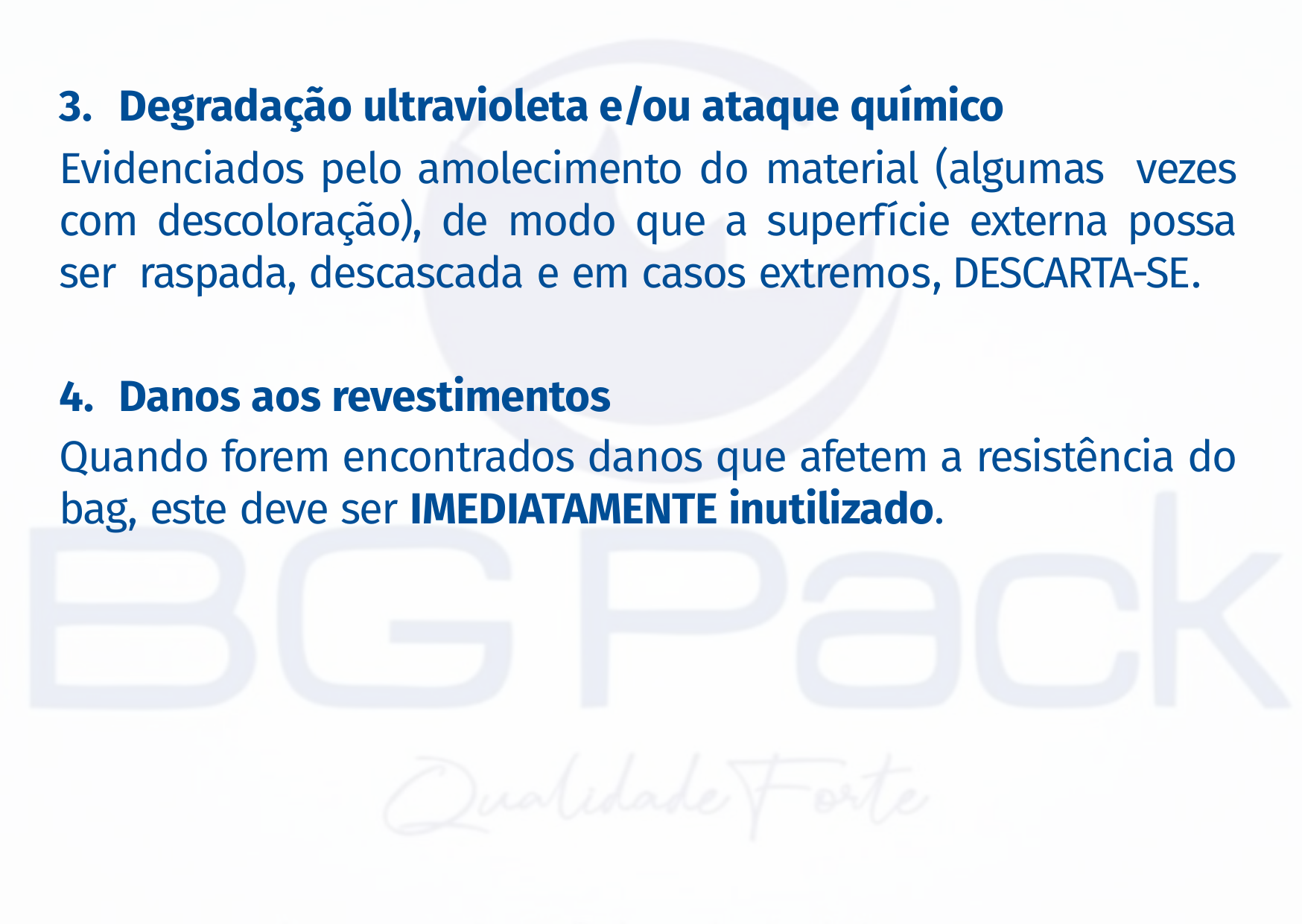

Degradação ultravioleta e/ou ataque químico
Evidenciados pelo amolecimento do material (algumas  vezes com descoloração), de modo que a superfície externa possa ser  raspada, descascada e em casos extremos, DESCARTA-SE.

Danos aos revestimentos
Quando forem encontrados danos que afetem a resistência do bag, este deve ser IMEDIATAMENTE inutilizado.